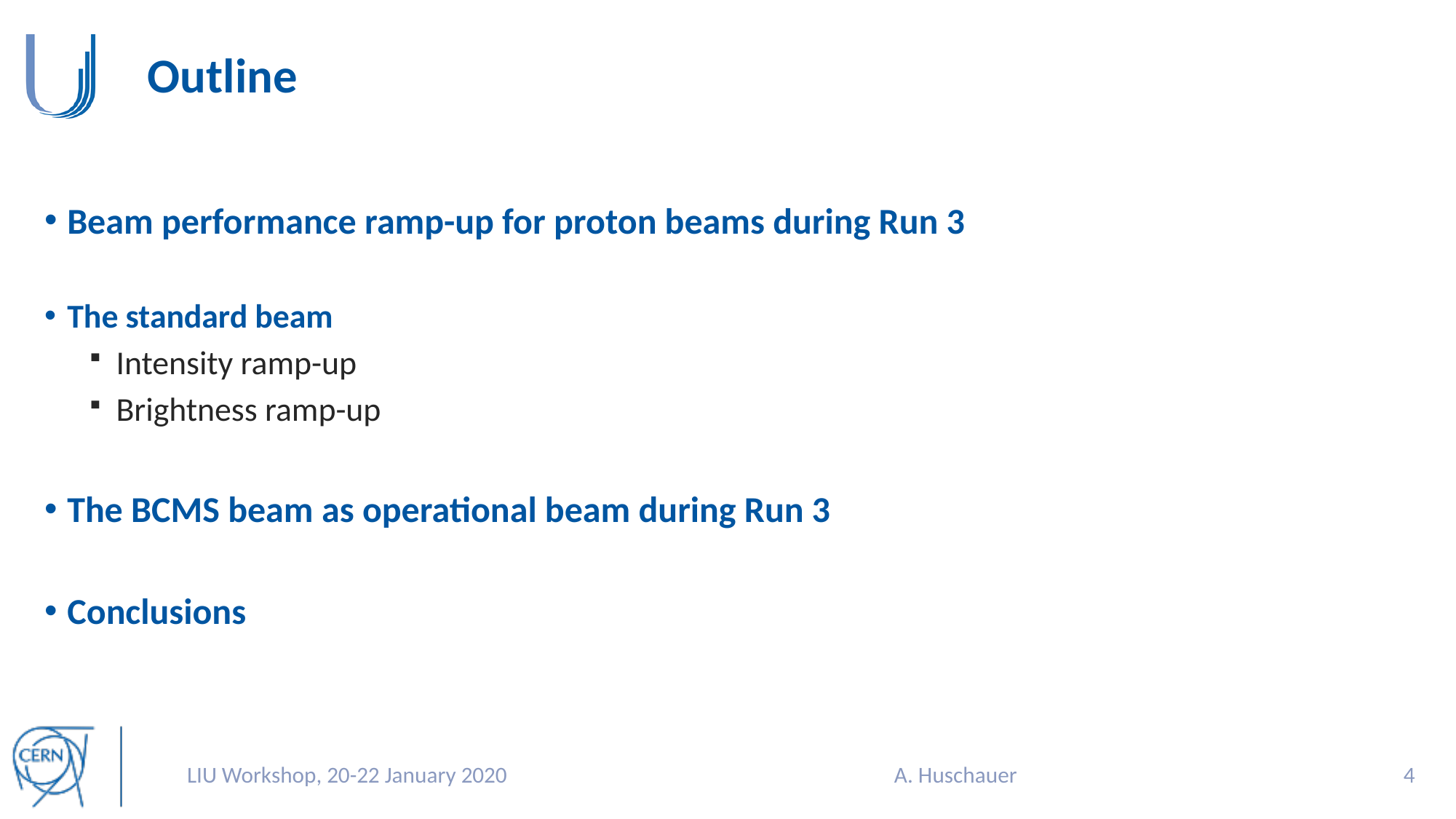

# Outline
Beam performance ramp-up for proton beams during Run 3

The standard beam
Intensity ramp-up
Brightness ramp-up

The BCMS beam as operational beam during Run 3

Conclusions
LIU Workshop, 20-22 January 2020
A. Huschauer
4